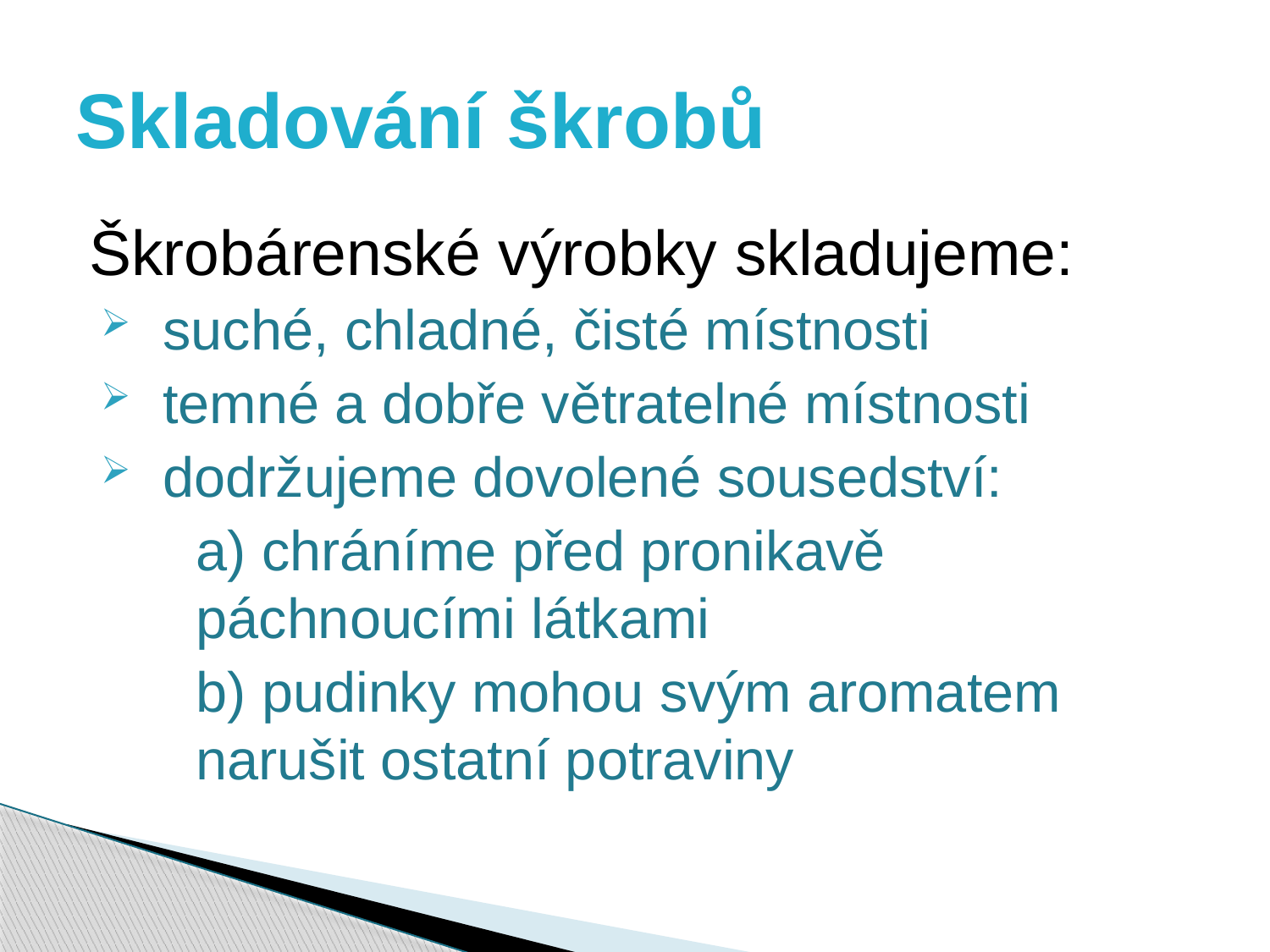

# Skladování škrobů
Škrobárenské výrobky skladujeme:
suché, chladné, čisté místnosti
temné a dobře větratelné místnosti
dodržujeme dovolené sousedství:
	a) chráníme před pronikavě páchnoucími látkami
	b) pudinky mohou svým aromatem narušit ostatní potraviny